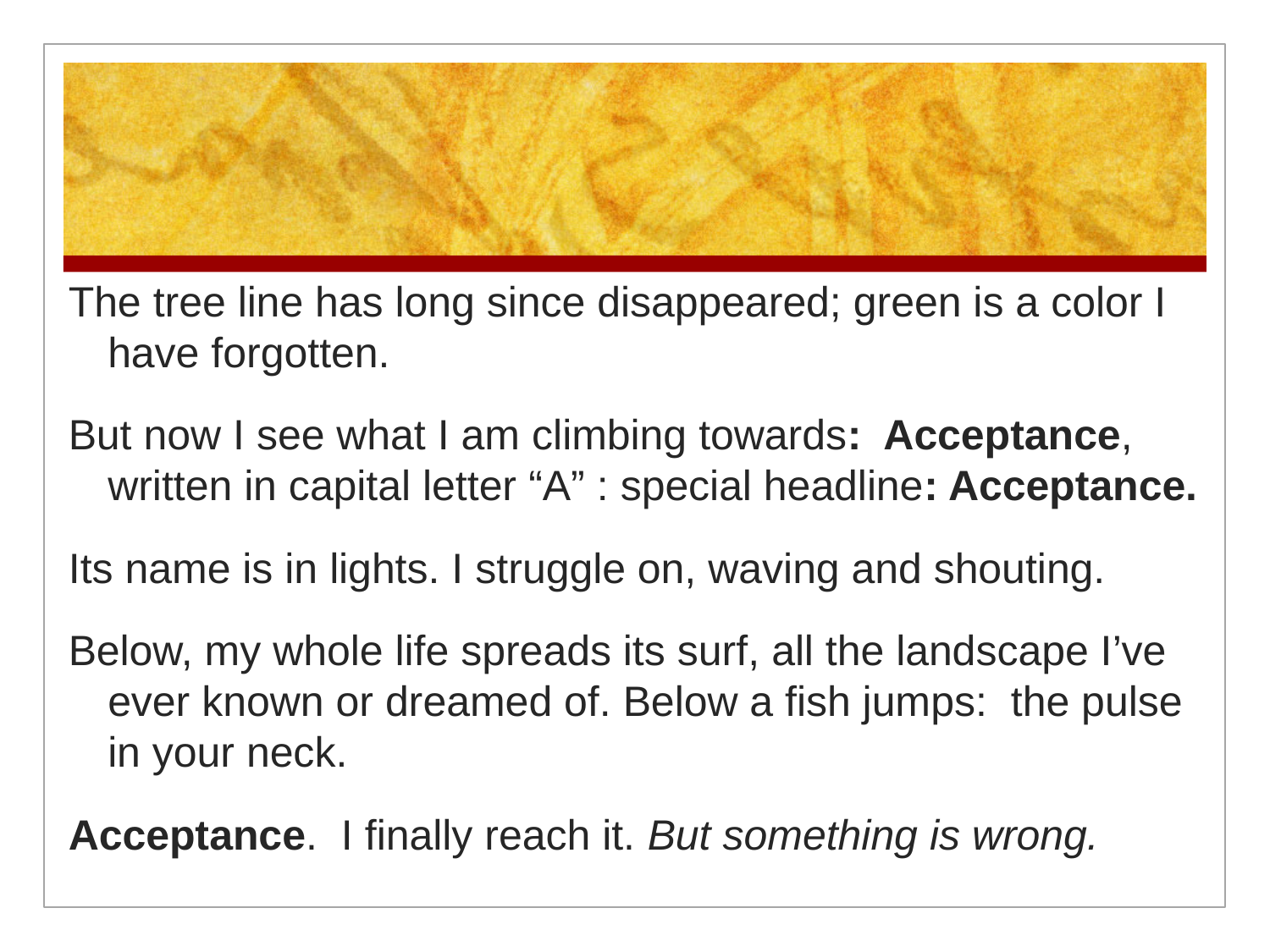

The tree line has long since disappeared; green is a color I have forgotten.
But now I see what I am climbing towards:  Acceptance, written in capital letter “A” : special headline: Acceptance.
Its name is in lights. I struggle on, waving and shouting.
Below, my whole life spreads its surf, all the landscape I’ve ever known or dreamed of. Below a fish jumps:  the pulse in your neck.
Acceptance.  I finally reach it. But something is wrong.